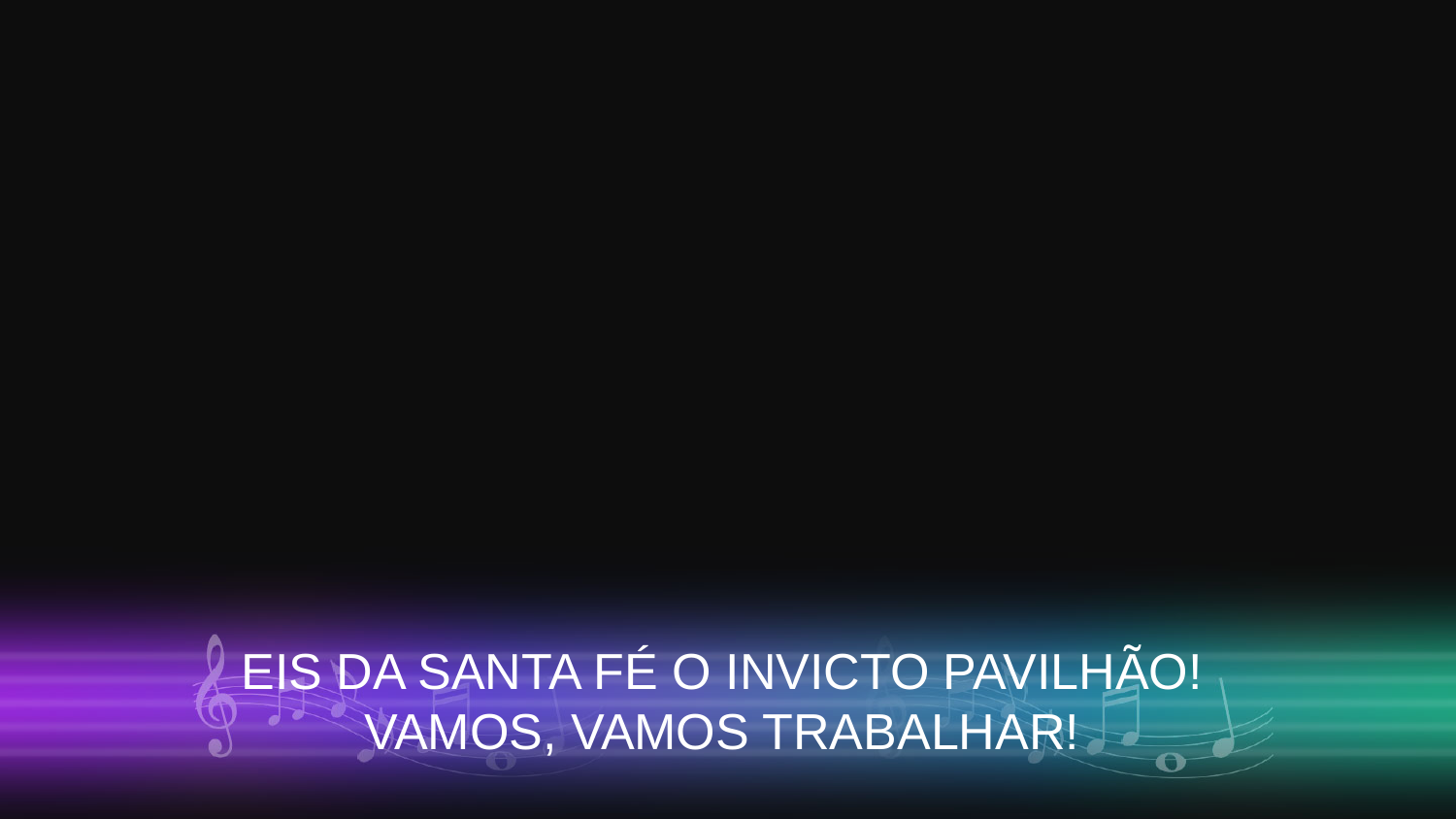

EIS DA SANTA FÉ O INVICTO PAVILHÃO!
VAMOS, VAMOS TRABALHAR!